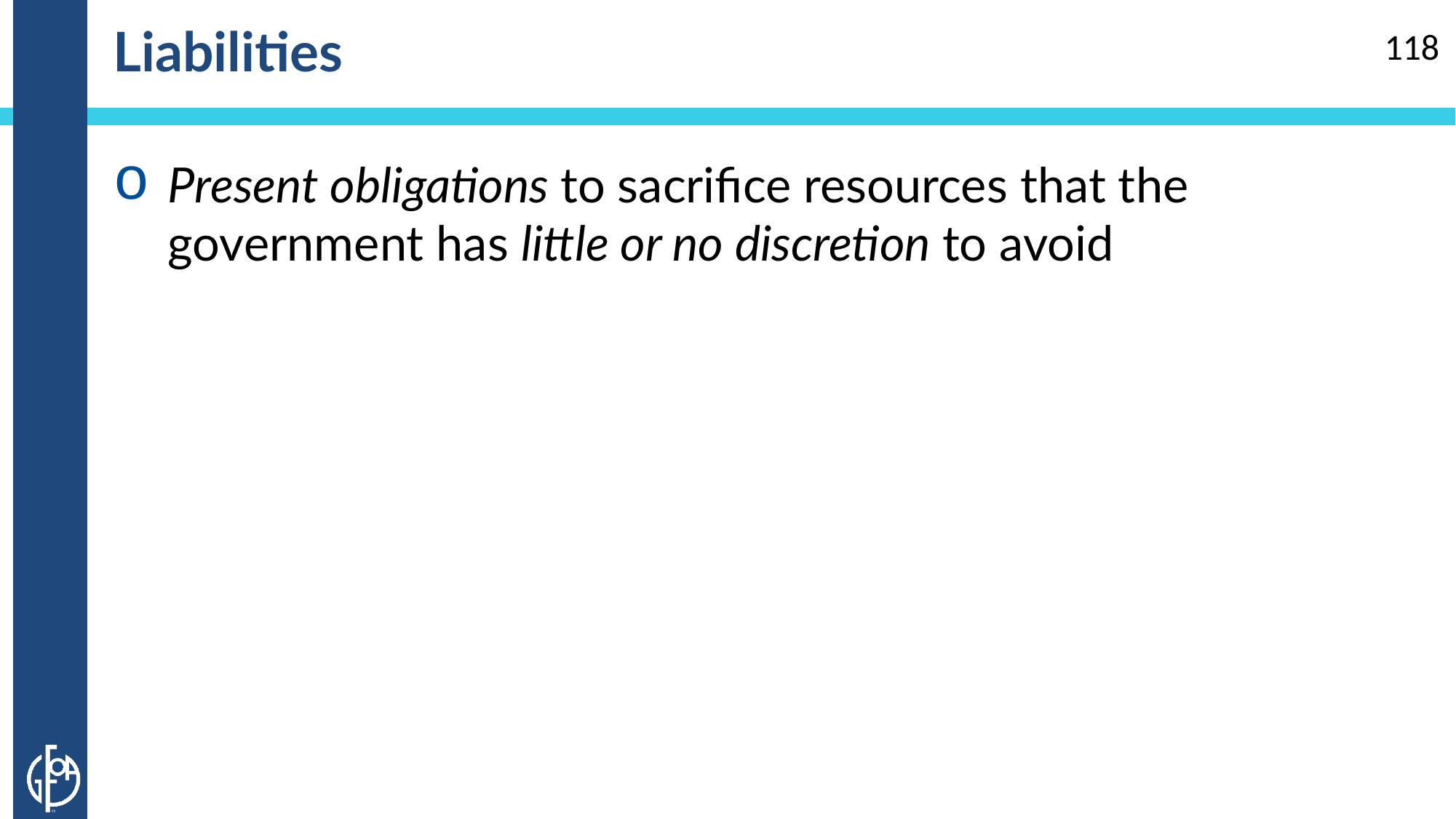

# Liabilities
118
Present obligations to sacrifice resources that the government has little or no discretion to avoid